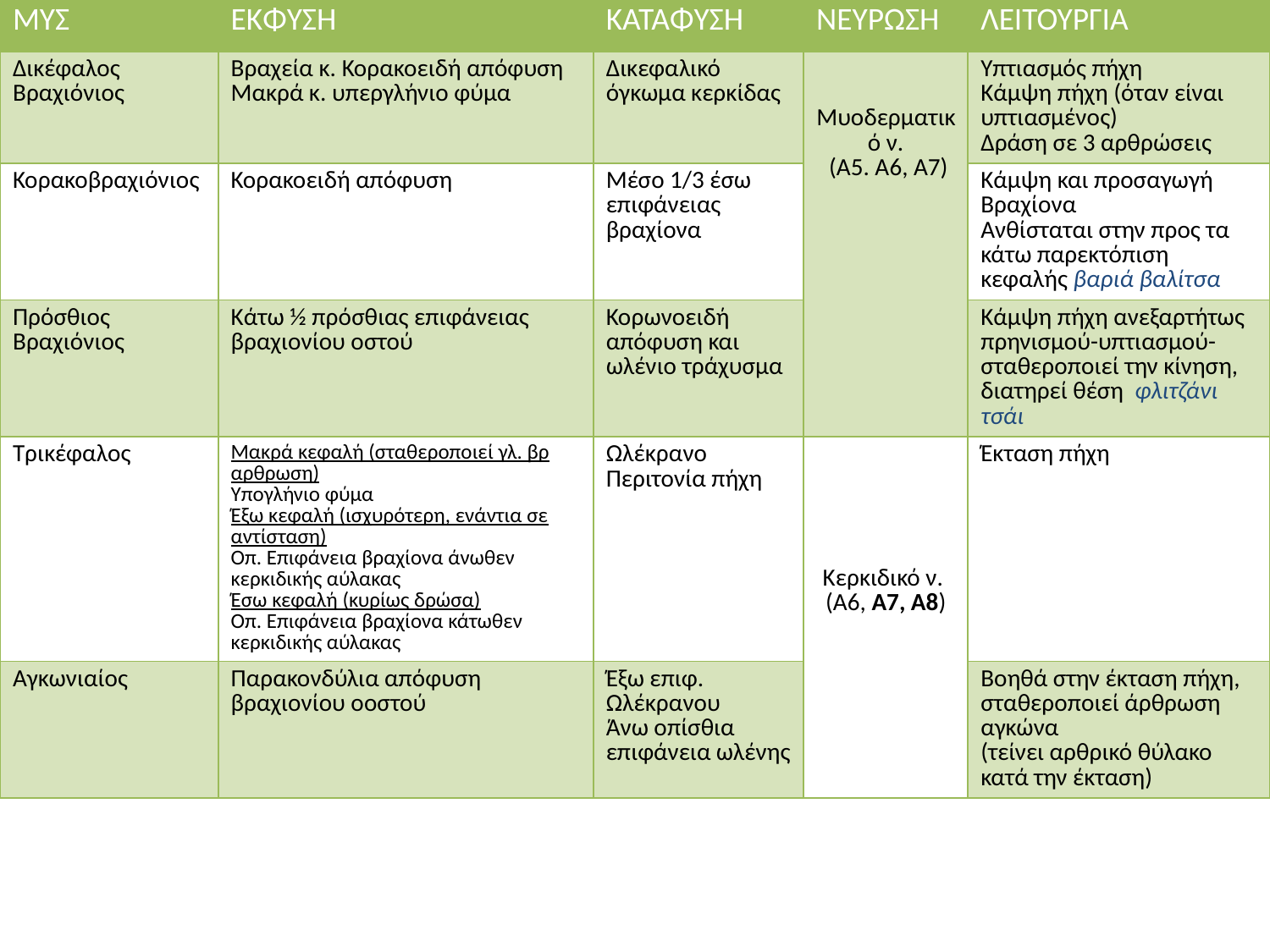

| ΜΥΣ | ΕΚΦΥΣΗ | ΚΑΤΑΦΥΣΗ | ΝΕΥΡΩΣΗ | ΛΕΙΤΟΥΡΓΙΑ |
| --- | --- | --- | --- | --- |
| Δικέφαλος Βραχιόνιος | Βραχεία κ. Κορακοειδή απόφυση Μακρά κ. υπεργλήνιο φύμα | Δικεφαλικό όγκωμα κερκίδας | Μυοδερματικό ν. (Α5. Α6, Α7) | Υπτιασμός πήχη Κάμψη πήχη (όταν είναι υπτιασμένος) Δράση σε 3 αρθρώσεις |
| Κορακοβραχιόνιος | Κορακοειδή απόφυση | Μέσο 1/3 έσω επιφάνειας βραχίονα |  | Κάμψη και προσαγωγή Βραχίονα Ανθίσταται στην προς τα κάτω παρεκτόπιση κεφαλής βαριά βαλίτσα |
| Πρόσθιος Βραχιόνιος | Κάτω ½ πρόσθιας επιφάνειας βραχιονίου οστού | Κορωνοειδή απόφυση και ωλένιο τράχυσμα |  | Κάμψη πήχη ανεξαρτήτως πρηνισμού-υπτιασμού-σταθεροποιεί την κίνηση, διατηρεί θέση φλιτζάνι τσάι |
| Τρικέφαλος | Μακρά κεφαλή (σταθεροποιεί γλ. βρ αρθρωση) Υπογλήνιο φύμα Έξω κεφαλή (ισχυρότερη, ενάντια σε αντίσταση) Οπ. Επιφάνεια βραχίονα άνωθεν κερκιδικής αύλακας Έσω κεφαλή (κυρίως δρώσα) Οπ. Επιφάνεια βραχίονα κάτωθεν κερκιδικής αύλακας | Ωλέκρανο Περιτονία πήχη | Κερκιδικό ν. (Α6, Α7, Α8) | Έκταση πήχη |
| Αγκωνιαίος | Παρακονδύλια απόφυση βραχιονίου οοστού | Έξω επιφ. Ωλέκρανου Άνω οπίσθια επιφάνεια ωλένης |  | Βοηθά στην έκταση πήχη, σταθεροποιεί άρθρωση αγκώνα (τείνει αρθρικό θύλακο κατά την έκταση) |